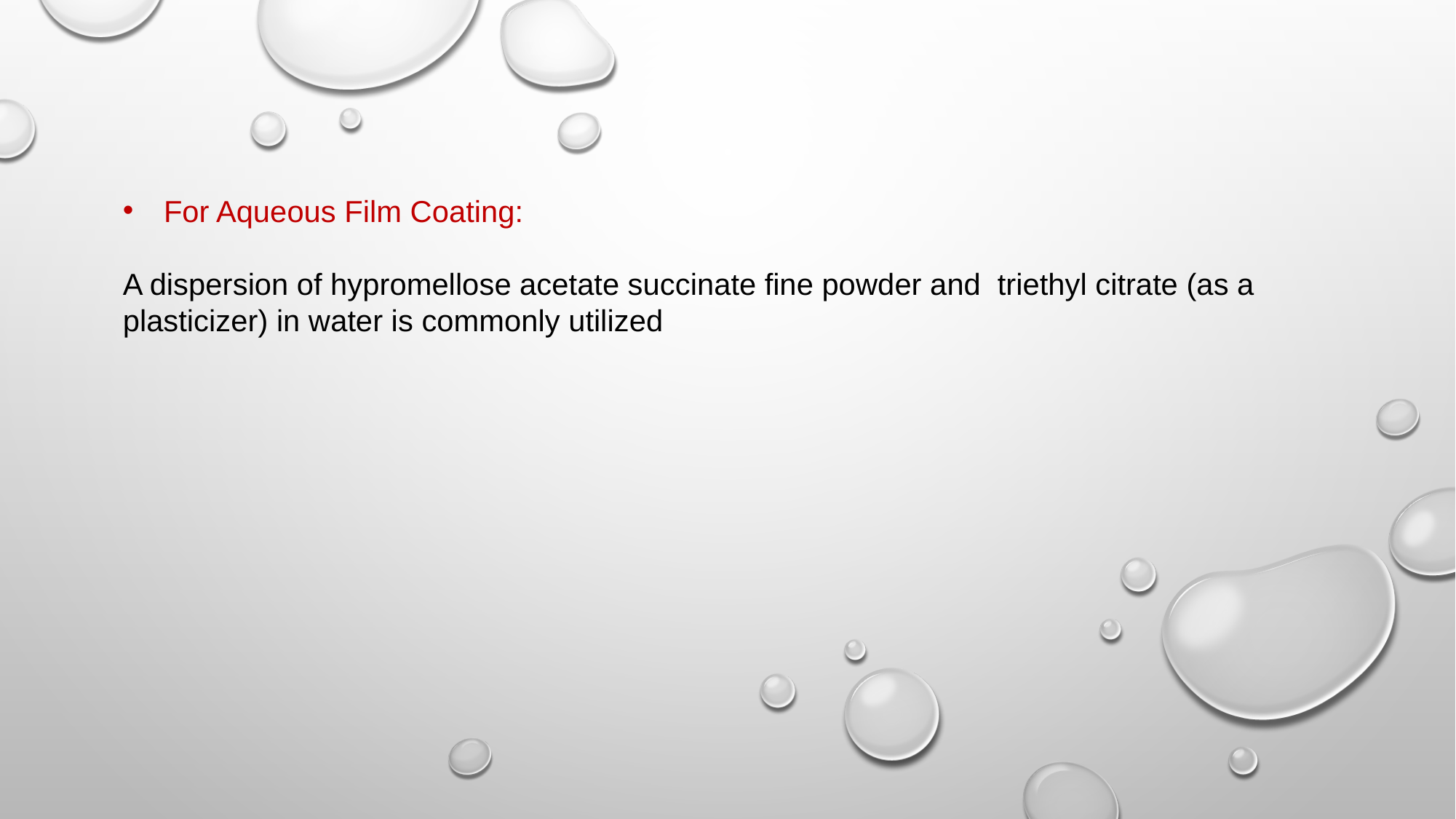

For Aqueous Film Coating:
A dispersion of hypromellose acetate succinate fine powder and  triethyl citrate (as a plasticizer) in water is commonly utilized